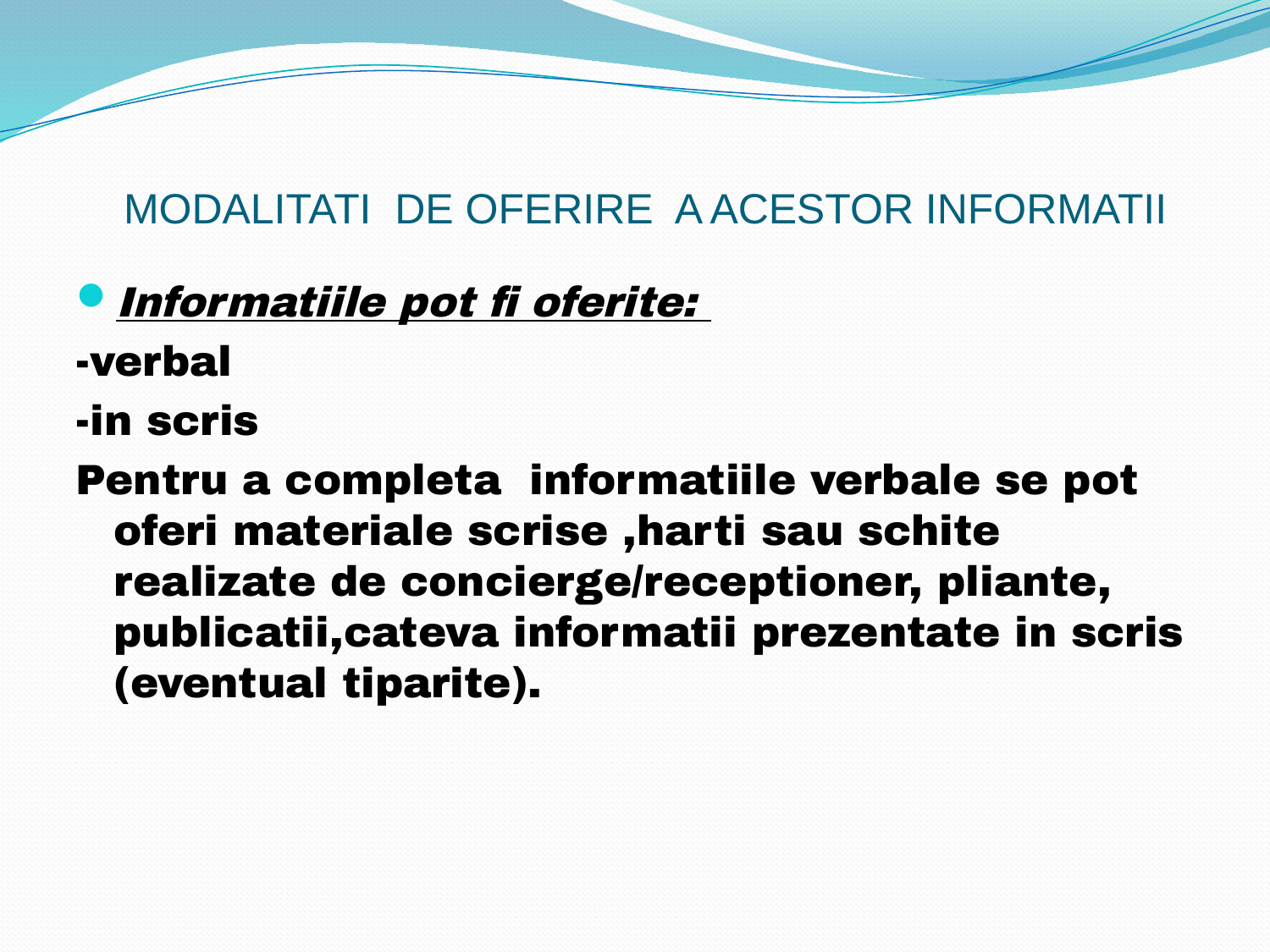

# MODALITATI  DE OFERIRE  A ACESTOR INFORMATII
Informatiile pot fi oferite:
-verbal
-in scris
Pentru a completa  informatiile verbale se pot oferi materiale scrise ,harti sau schite realizate de concierge/receptioner, pliante, publicatii,cateva informatii prezentate in scris (eventual tiparite).